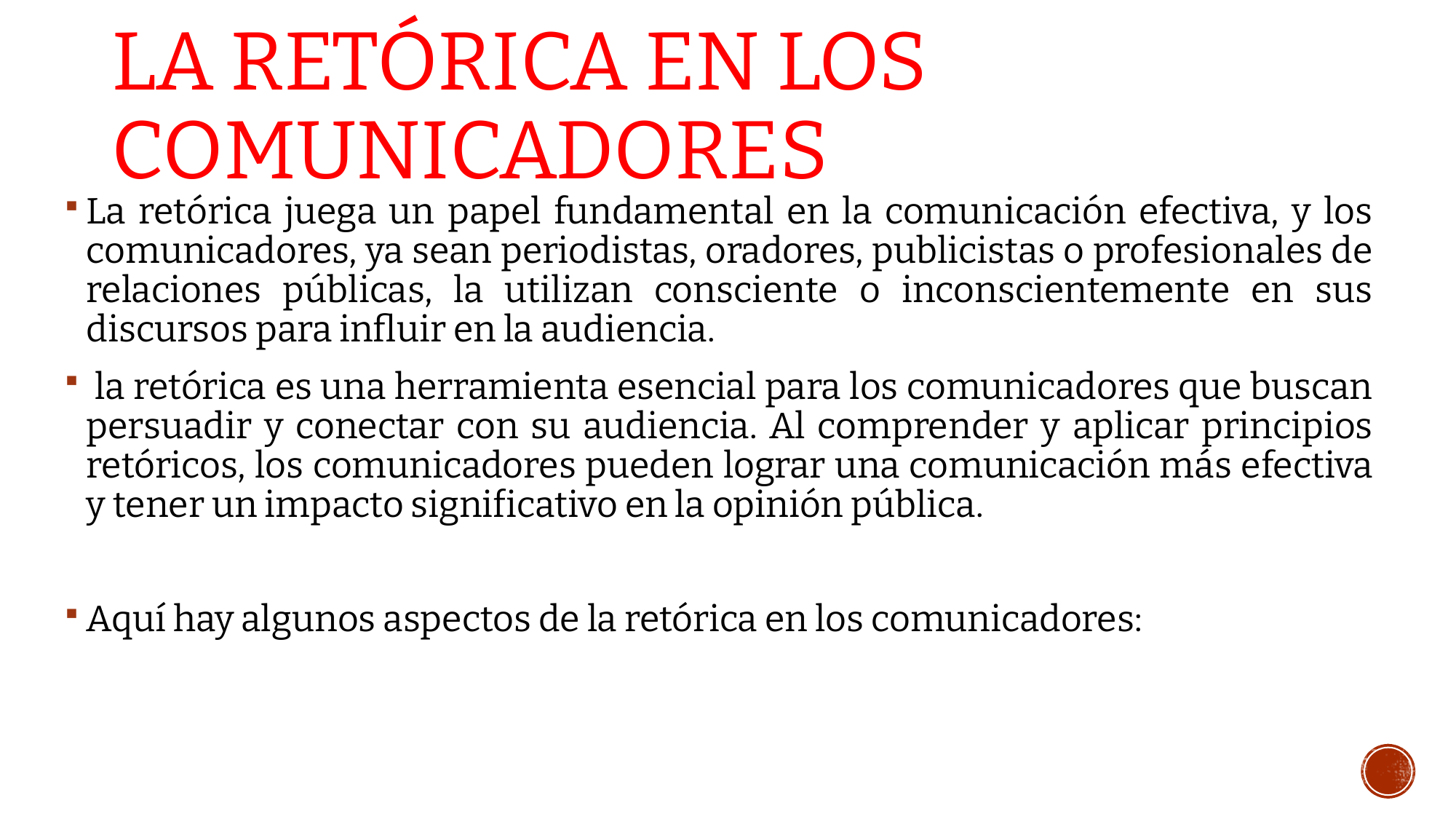

# La retórica en los comunicadores
La retórica juega un papel fundamental en la comunicación efectiva, y los comunicadores, ya sean periodistas, oradores, publicistas o profesionales de relaciones públicas, la utilizan consciente o inconscientemente en sus discursos para influir en la audiencia.
 la retórica es una herramienta esencial para los comunicadores que buscan persuadir y conectar con su audiencia. Al comprender y aplicar principios retóricos, los comunicadores pueden lograr una comunicación más efectiva y tener un impacto significativo en la opinión pública.

Aquí hay algunos aspectos de la retórica en los comunicadores: